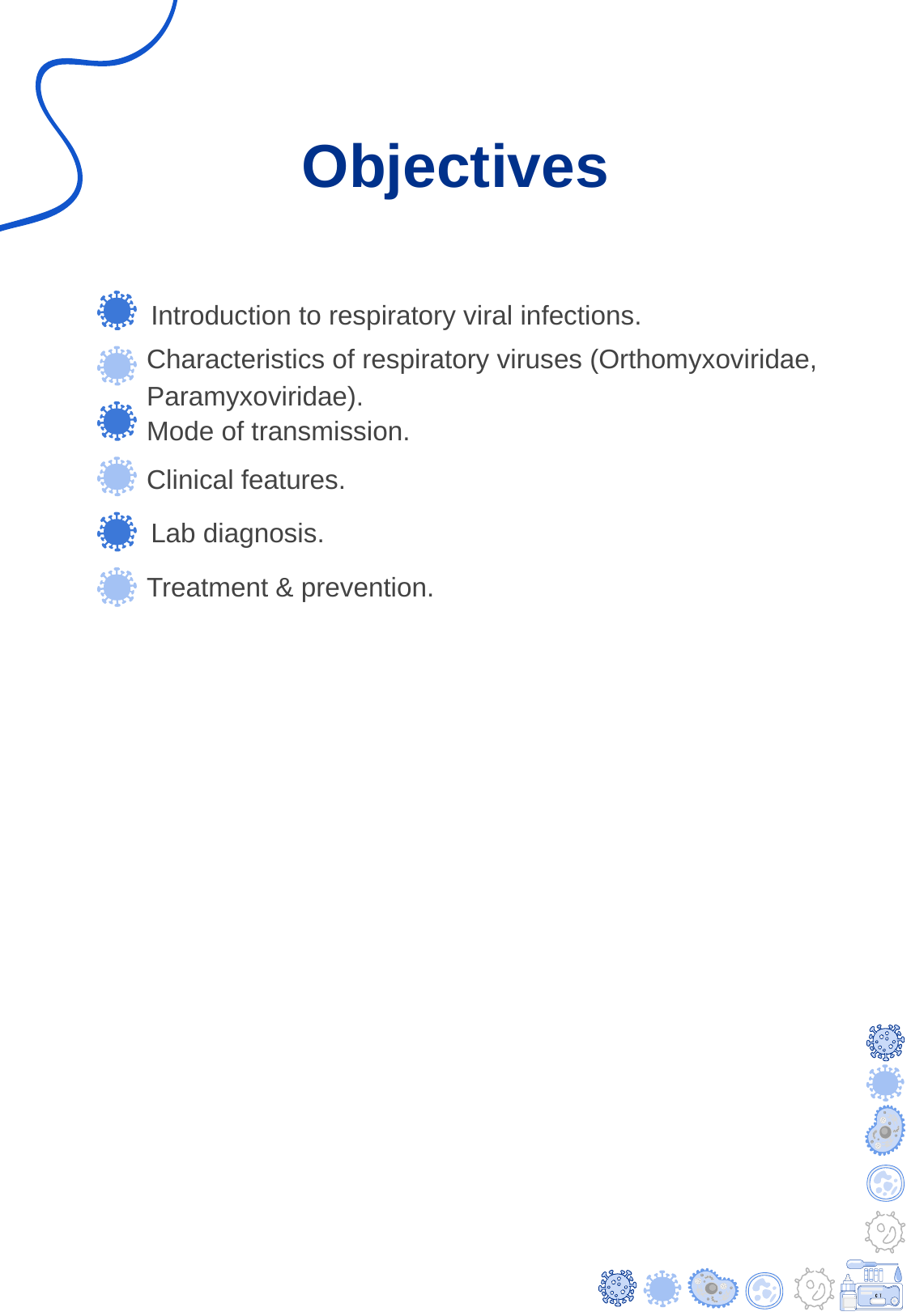

Introduction to respiratory viral infections.
Characteristics of respiratory viruses (Orthomyxoviridae, Paramyxoviridae).
Mode of transmission.
Clinical features.
Lab diagnosis.
Treatment & prevention.